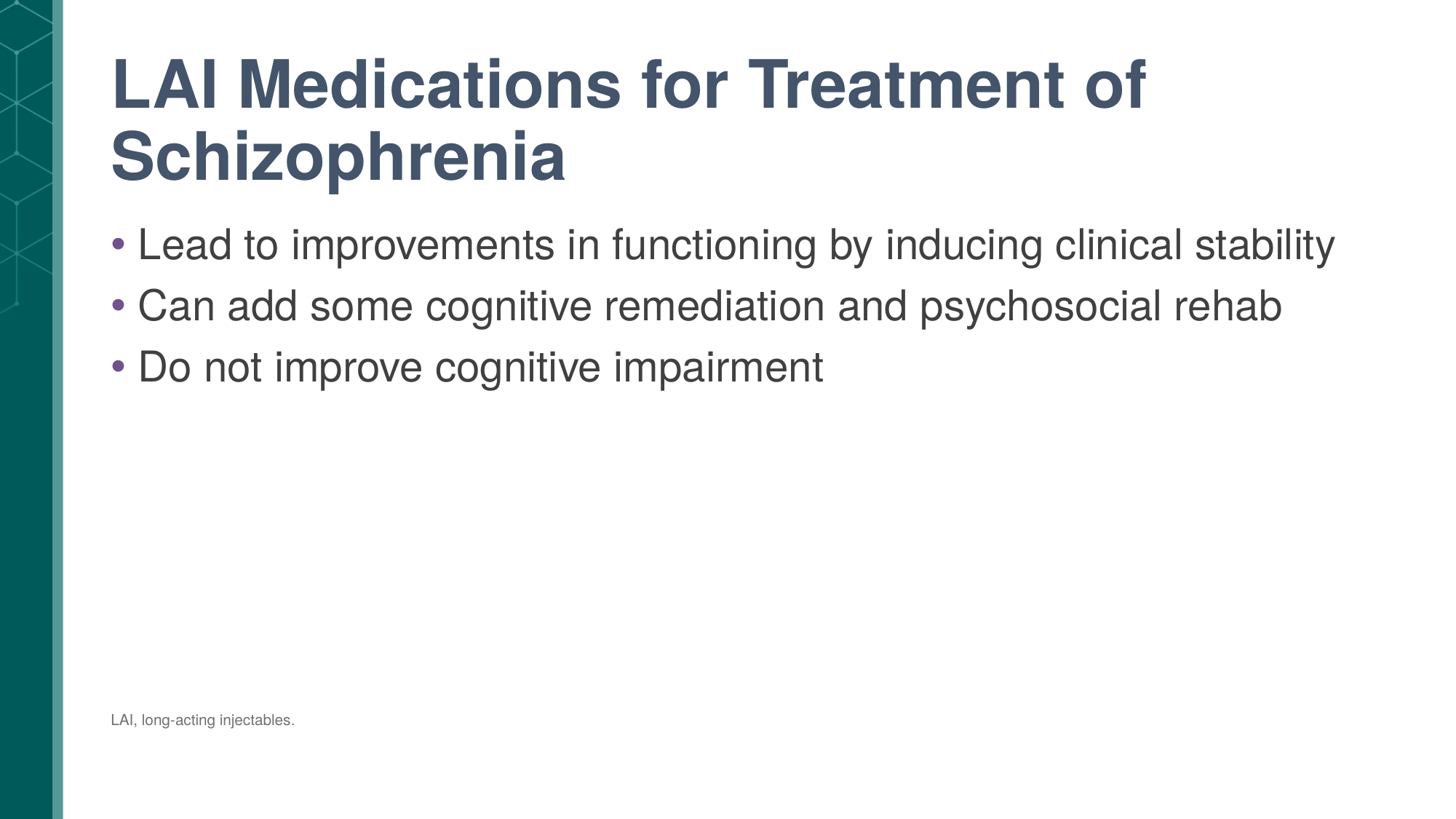

# LAI Medications for Treatment of Schizophrenia
Lead to improvements in functioning by inducing clinical stability
Can add some cognitive remediation and psychosocial rehab
Do not improve cognitive impairment
LAI, long-acting injectables.